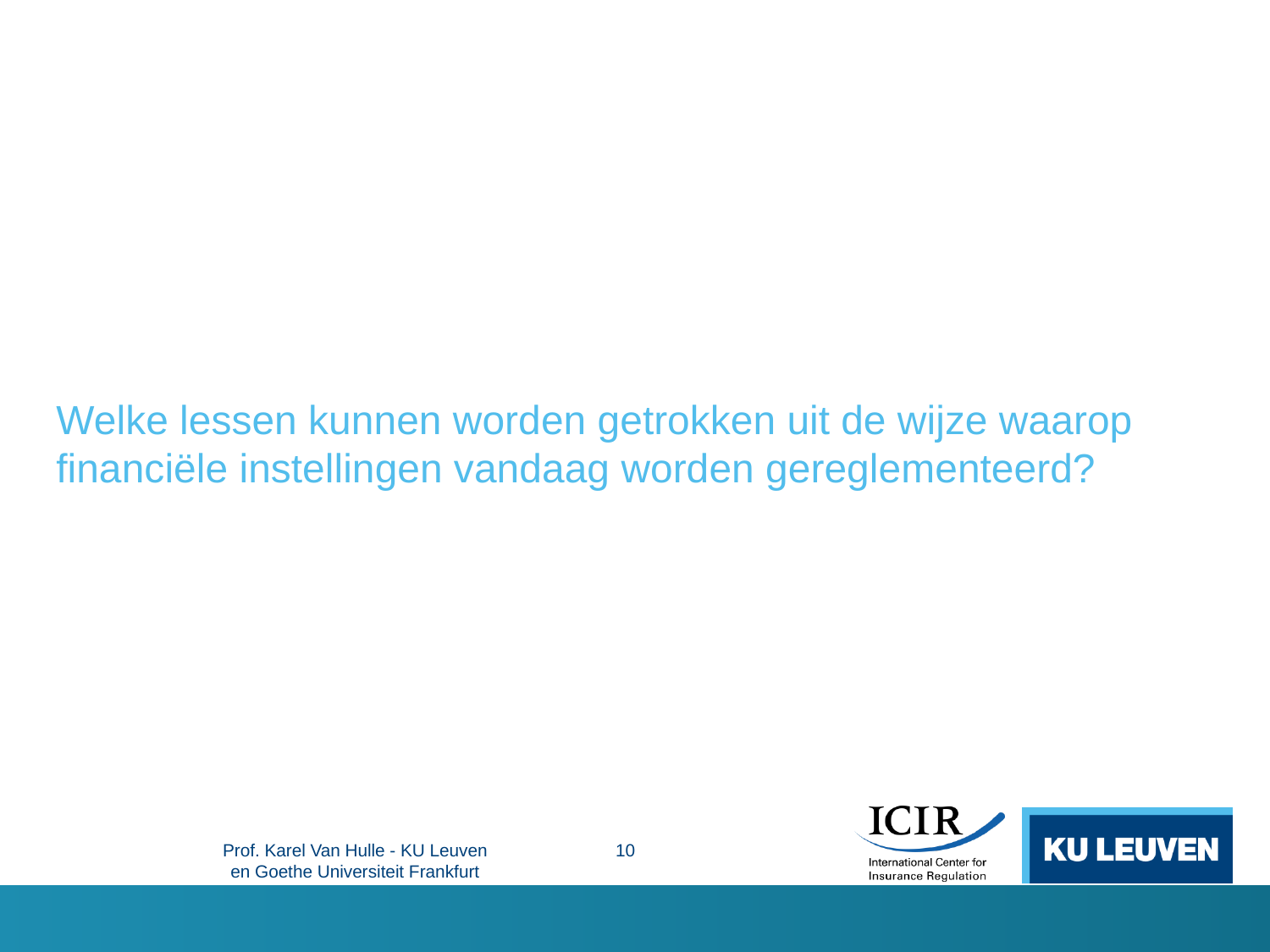

# Welke lessen kunnen worden getrokken uit de wijze waarop financiële instellingen vandaag worden gereglementeerd?
Prof. Karel Van Hulle - KU Leuven en Goethe Universiteit Frankfurt
10